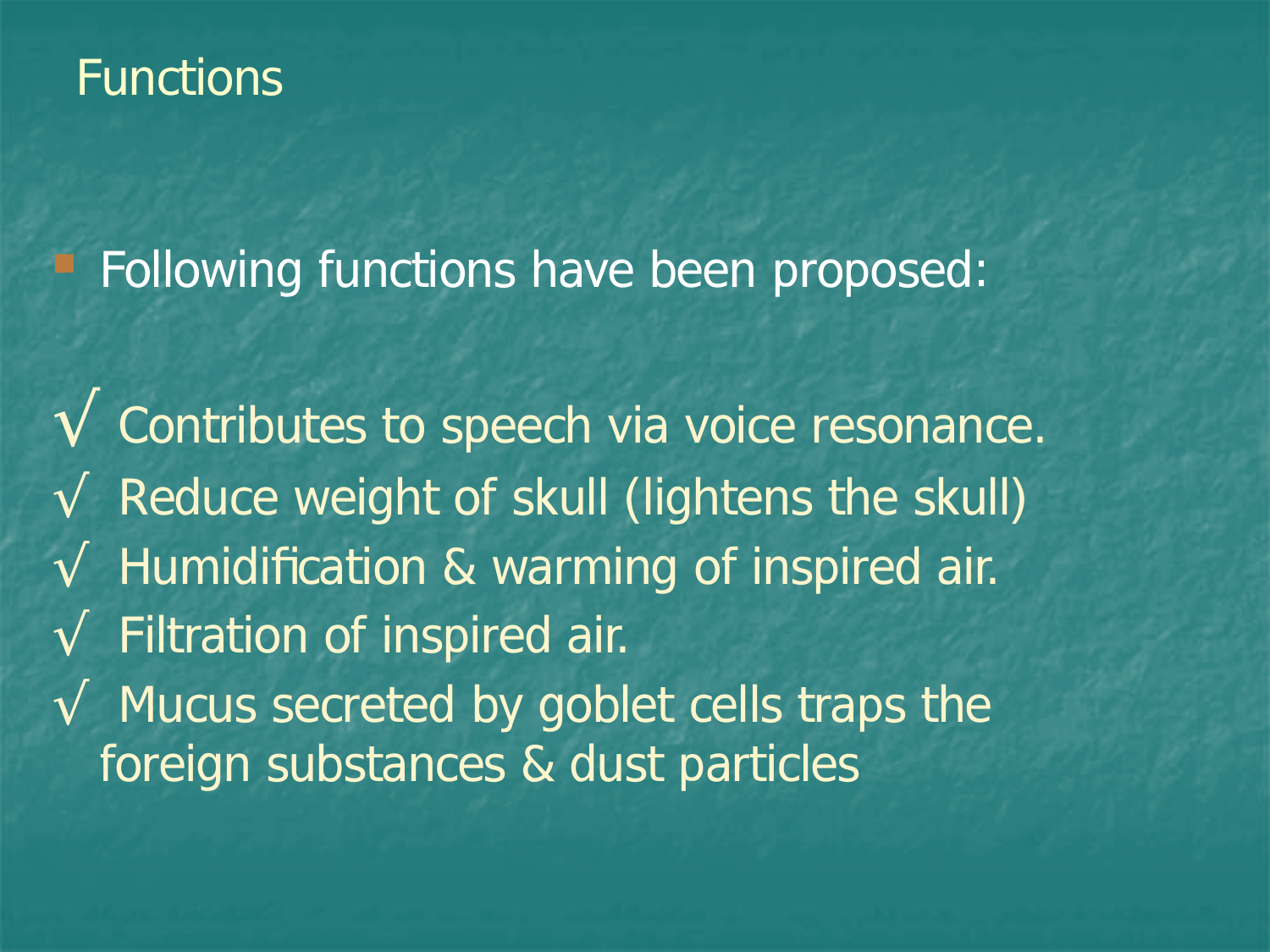

# Functions
Following functions have been proposed:

√ Contributes to speech via voice resonance.
√  Reduce weight of skull (lightens the skull)
√  Humidification & warming of inspired air.
√  Filtration of inspired air.
√  Mucus secreted by goblet cells traps the foreign substances & dust particles